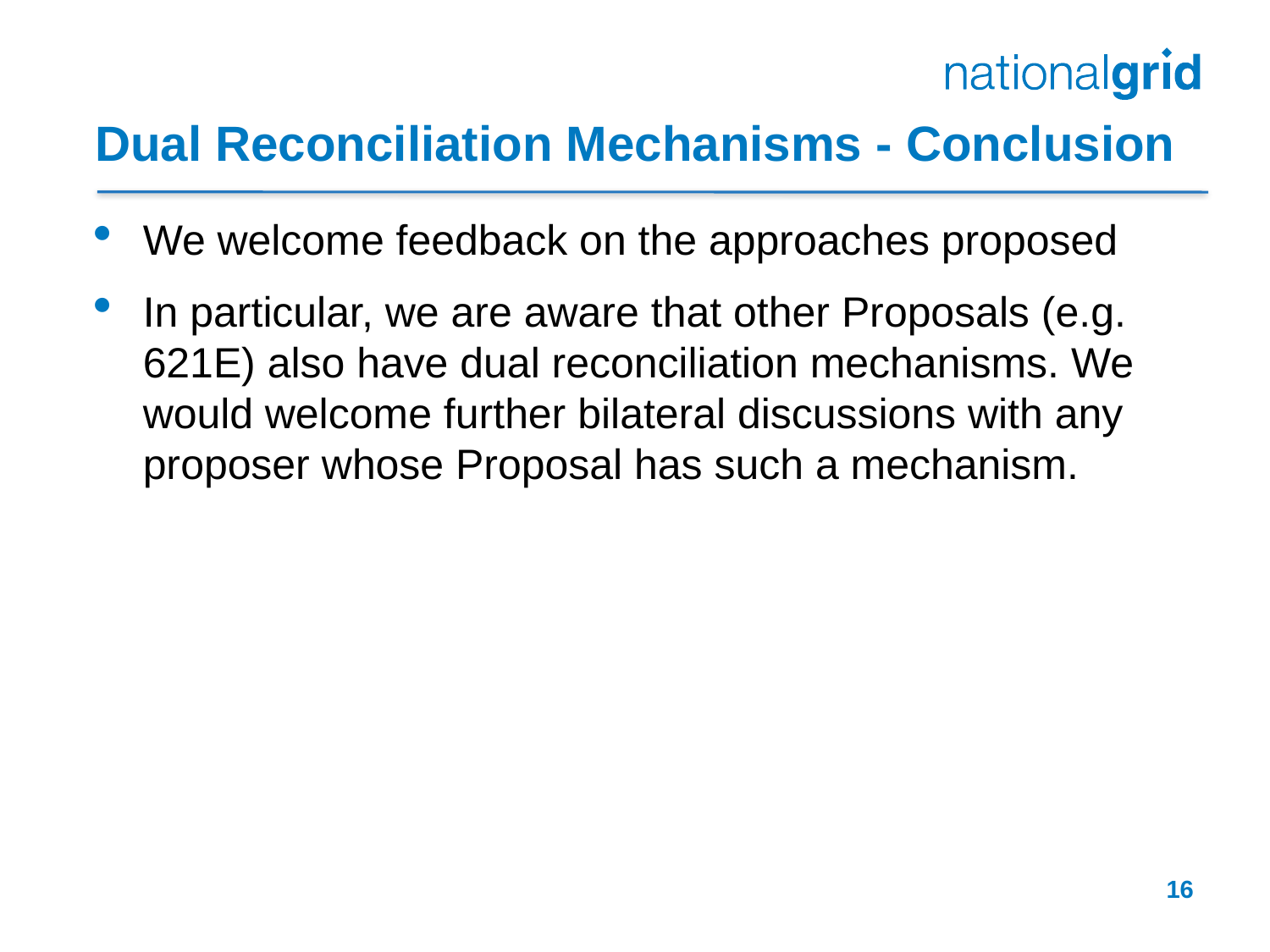

# Dual Reconciliation Mechanisms - Conclusion
We welcome feedback on the approaches proposed
In particular, we are aware that other Proposals (e.g. 621E) also have dual reconciliation mechanisms. We would welcome further bilateral discussions with any proposer whose Proposal has such a mechanism.
16